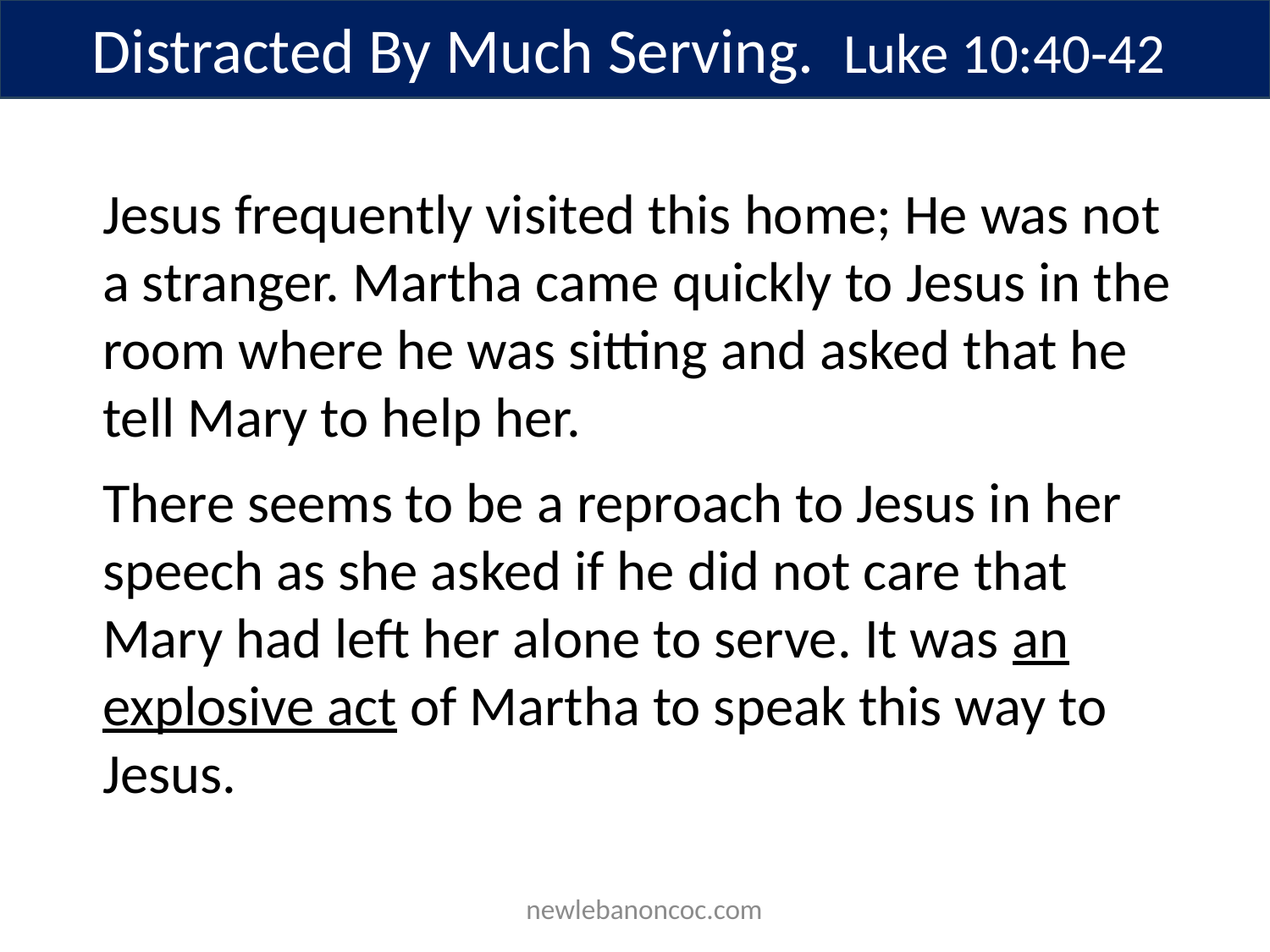

Distracted By Much Serving.  Luke 10:40-42
Jesus frequently visited this home; He was not a stranger. Martha came quickly to Jesus in the room where he was sitting and asked that he tell Mary to help her.
There seems to be a reproach to Jesus in her speech as she asked if he did not care that Mary had left her alone to serve. It was an explosive act of Martha to speak this way to Jesus.
   newlebanoncoc.com